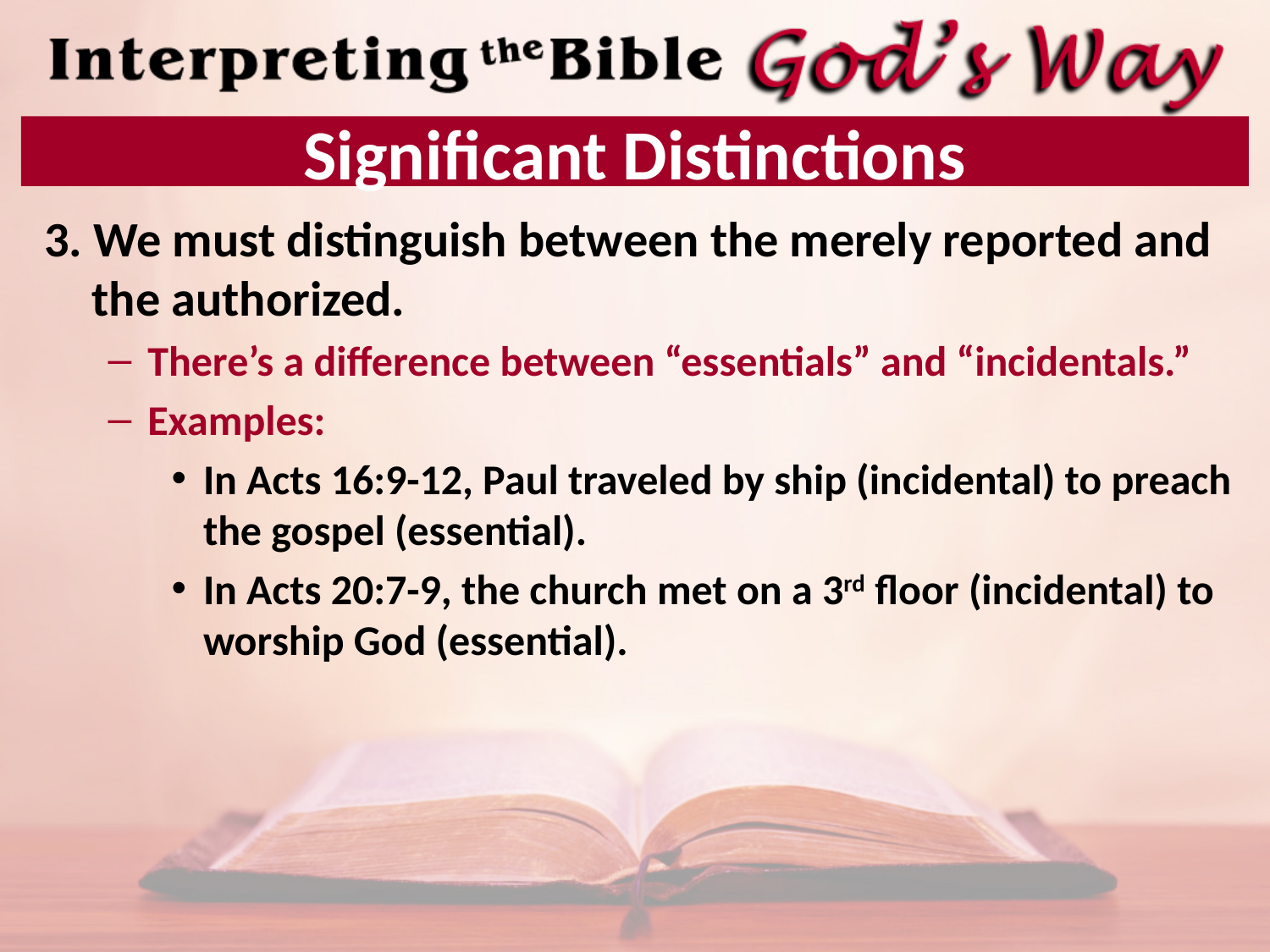

# Significant Distinctions
3. We must distinguish between the merely reported and the authorized.
There’s a difference between “essentials” and “incidentals.”
Examples:
In Acts 16:9-12, Paul traveled by ship (incidental) to preach the gospel (essential).
In Acts 20:7-9, the church met on a 3rd floor (incidental) to worship God (essential).